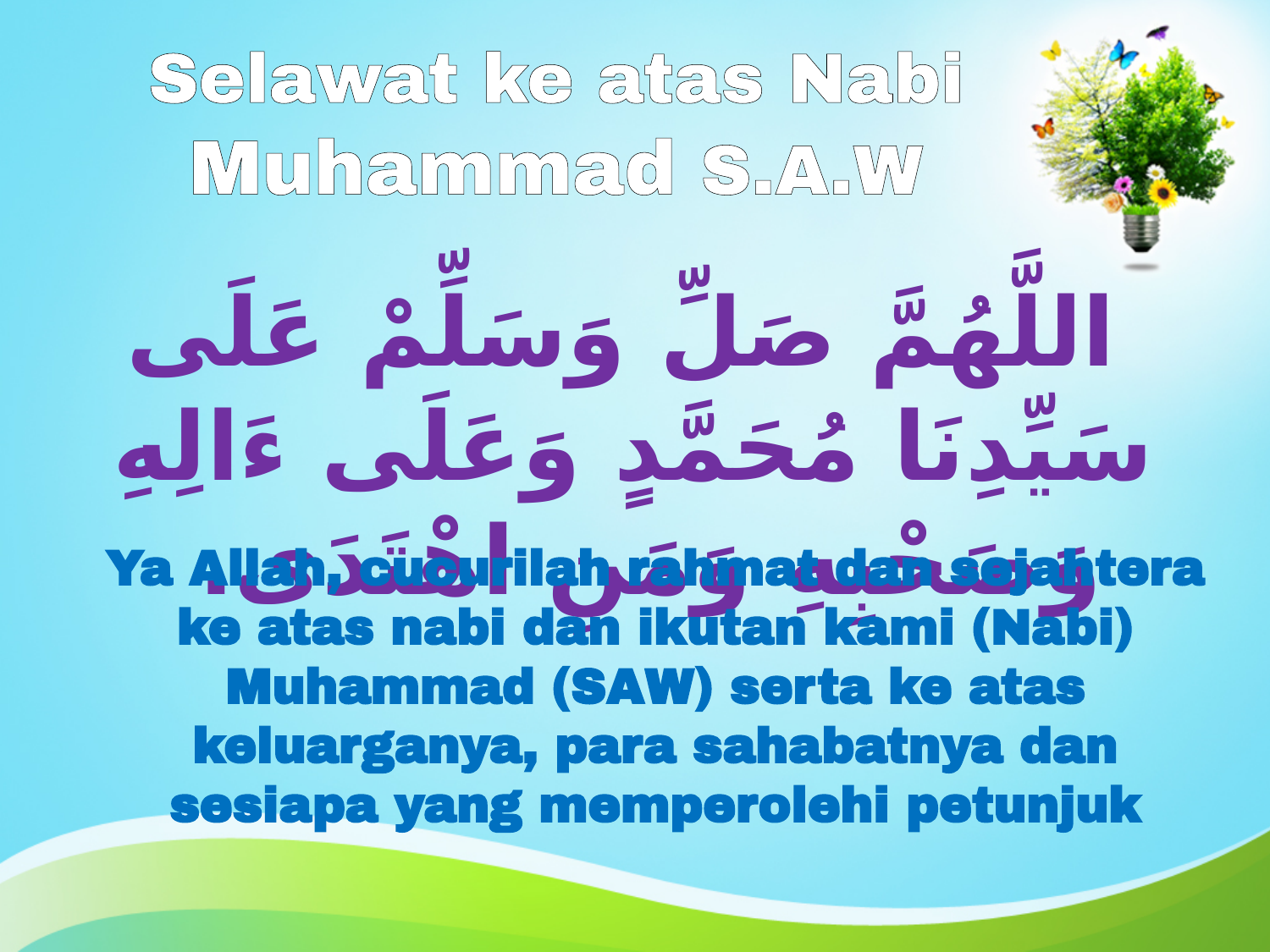

# Selawat ke atas Nabi Muhammad S.A.W
 اللَّهُمَّ صَلِّ وَسَلِّمْ عَلَى سَيِّدِنَا مُحَمَّدٍ وَعَلَى ءَالِهِ وَصَحْبِهِ وَمَنِ اهْتَدَى.
Ya Allah, cucurilah rahmat dan sejahtera ke atas nabi dan ikutan kami (Nabi) Muhammad (SAW) serta ke atas keluarganya, para sahabatnya dan sesiapa yang memperolehi petunjuk